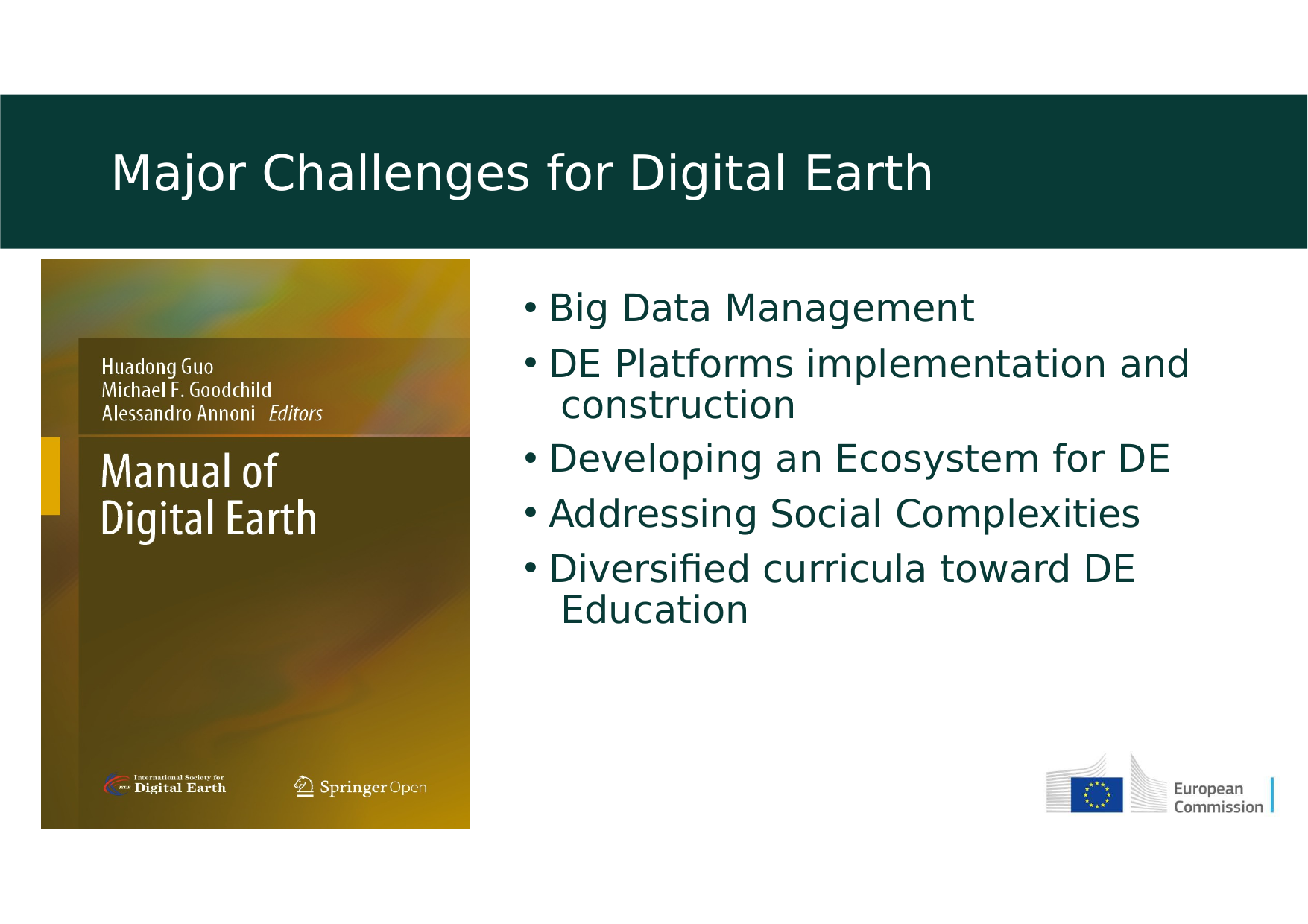

# Major Challenges for Digital Earth

Big Data Management
DE Platforms implementation and  construction
Developing an Ecosystem for DE
Addressing Social Complexities
Diversified curricula toward DE  Education